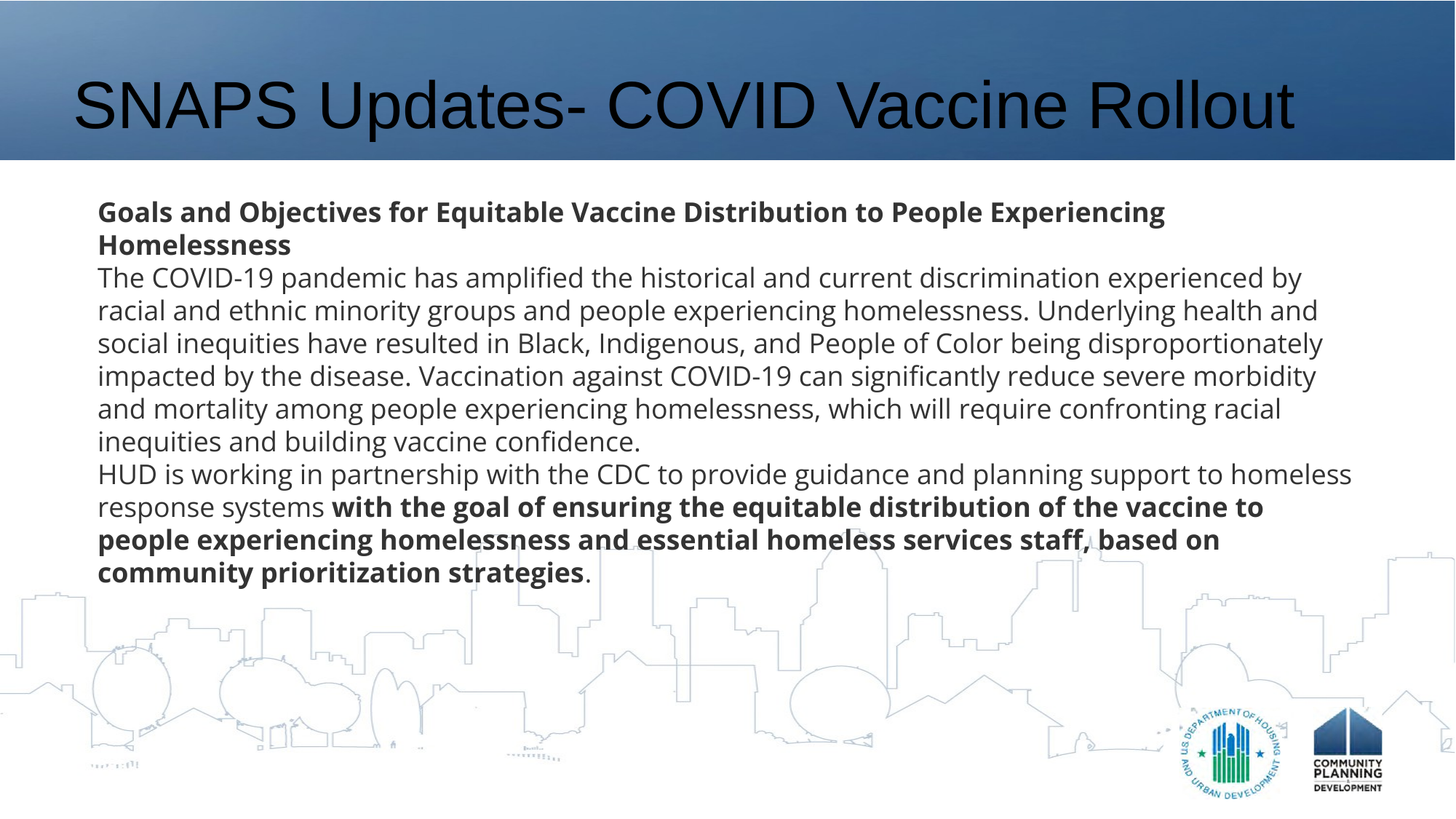

# SNAPS Updates- COVID Vaccine Rollout
Goals and Objectives for Equitable Vaccine Distribution to People Experiencing Homelessness
The COVID-19 pandemic has amplified the historical and current discrimination experienced by racial and ethnic minority groups and people experiencing homelessness. Underlying health and social inequities have resulted in Black, Indigenous, and People of Color being disproportionately impacted by the disease. Vaccination against COVID-19 can significantly reduce severe morbidity and mortality among people experiencing homelessness, which will require confronting racial inequities and building vaccine confidence.
HUD is working in partnership with the CDC to provide guidance and planning support to homeless response systems with the goal of ensuring the equitable distribution of the vaccine to people experiencing homelessness and essential homeless services staff, based on community prioritization strategies.